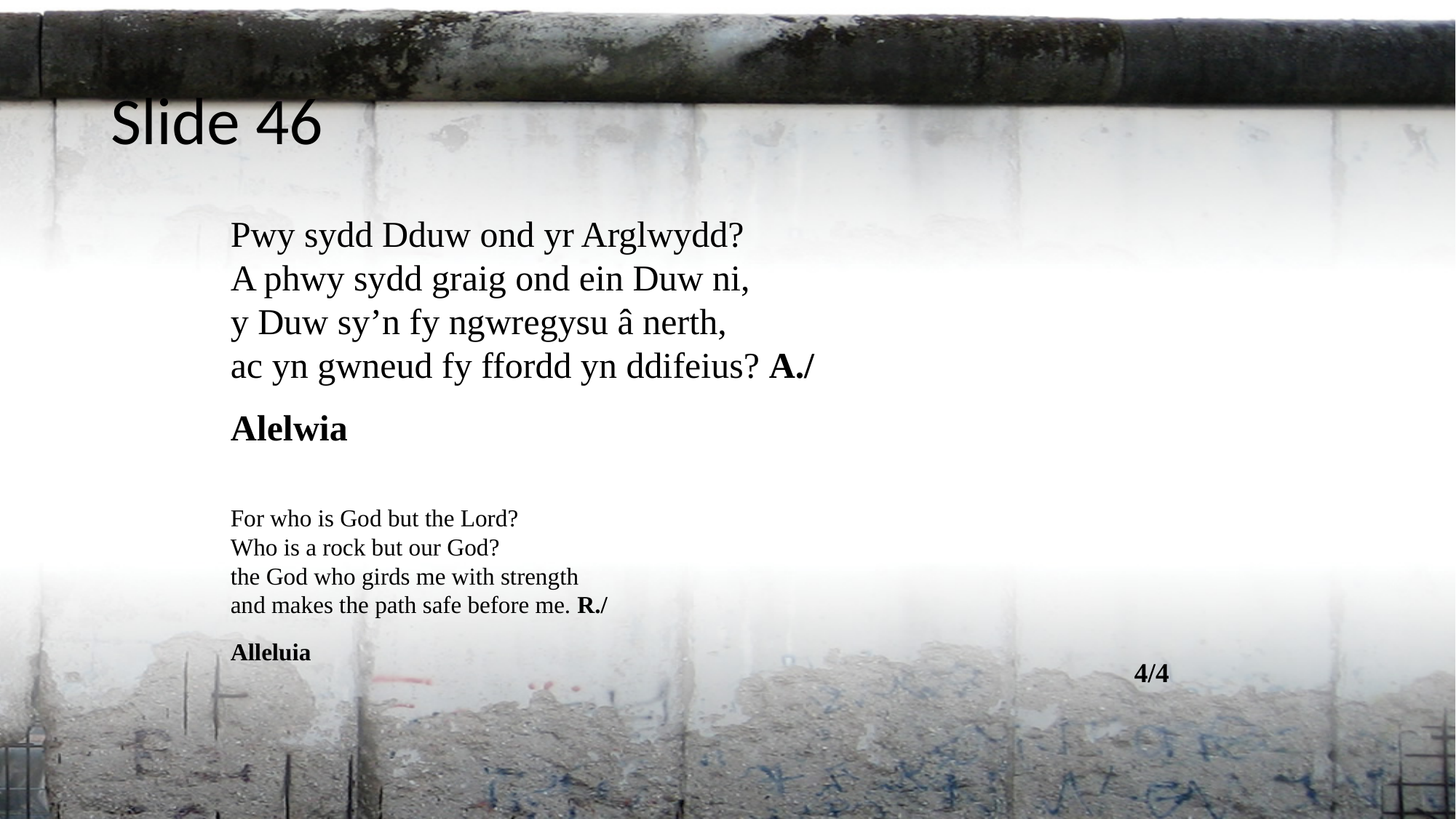

Slide 46
Pwy sydd Dduw ond yr Arglwydd?
A phwy sydd graig ond ein Duw ni,
y Duw sy’n fy ngwregysu â nerth,
ac yn gwneud fy ffordd yn ddifeius? A./
Alelwia
For who is God but the Lord?
Who is a rock but our God?
the God who girds me with strength
and makes the path safe before me. R./
Alleluia
4/4